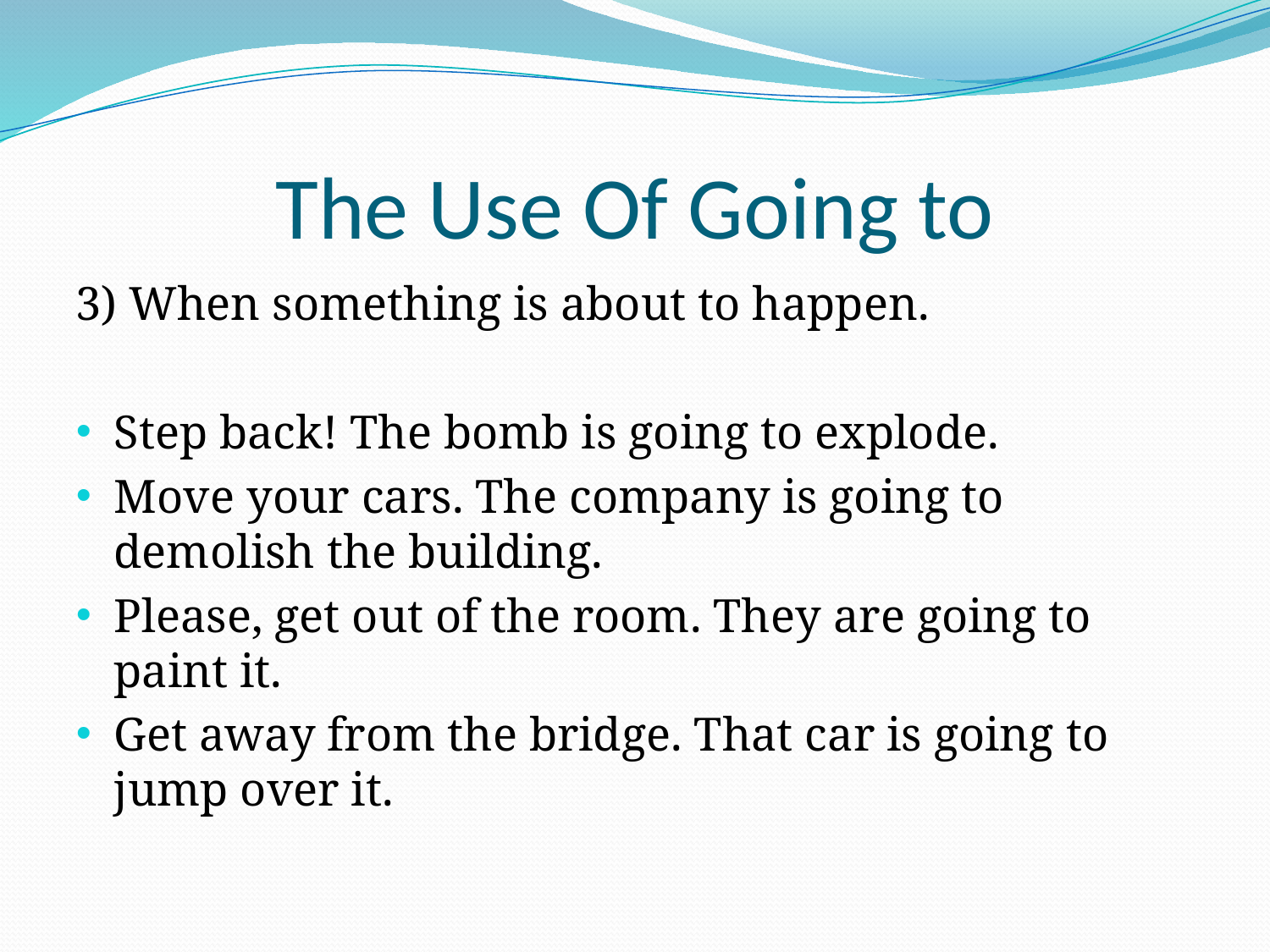

# The Use Of Going to
3) When something is about to happen.

Step back! The bomb is going to explode.
Move your cars. The company is going to demolish the building.
Please, get out of the room. They are going to paint it.
Get away from the bridge. That car is going to jump over it.